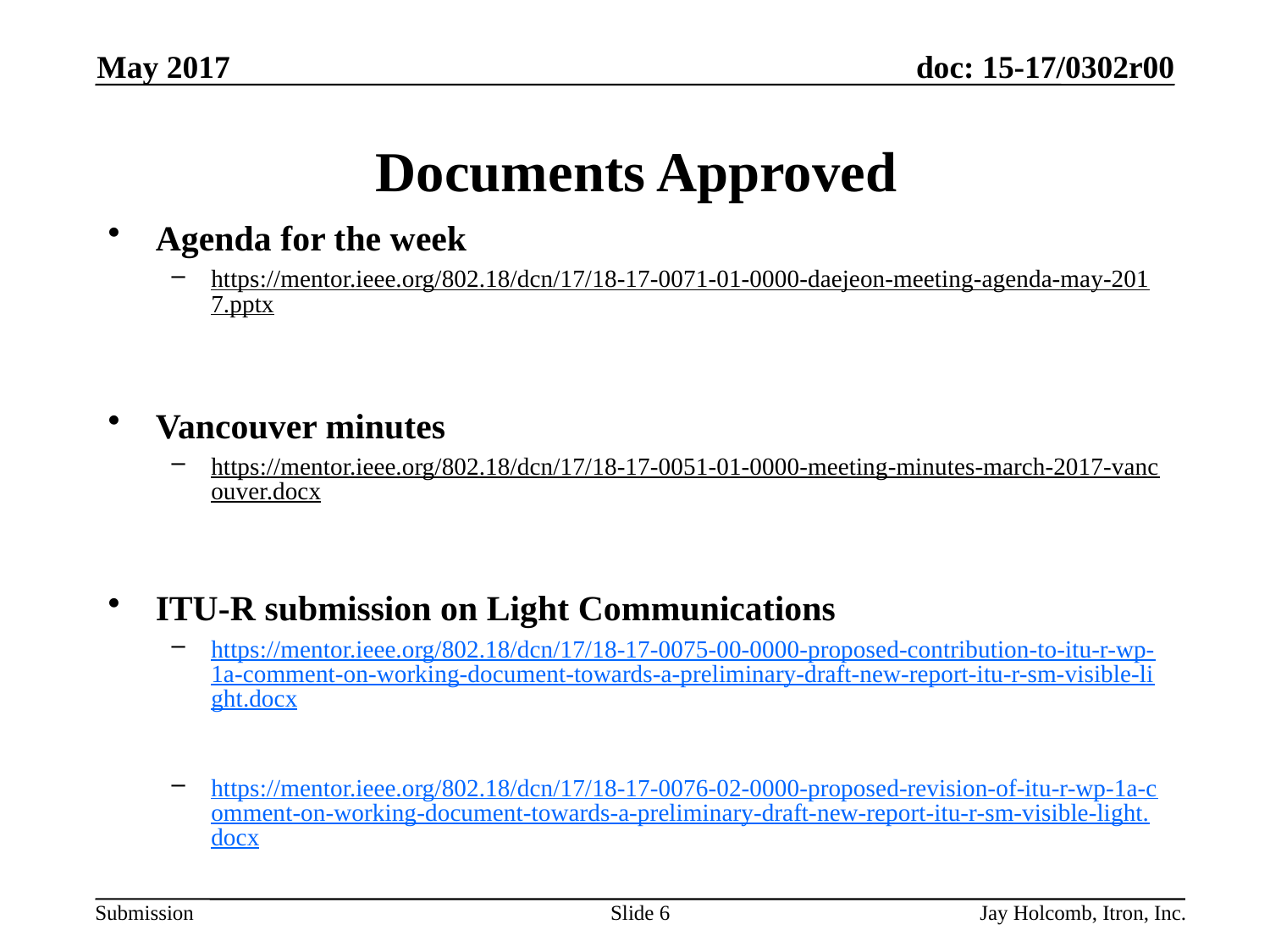

May 2017
# Documents Approved
Agenda for the week
https://mentor.ieee.org/802.18/dcn/17/18-17-0071-01-0000-daejeon-meeting-agenda-may-2017.pptx

Vancouver minutes
https://mentor.ieee.org/802.18/dcn/17/18-17-0051-01-0000-meeting-minutes-march-2017-vancouver.docx

ITU-R submission on Light Communications
https://mentor.ieee.org/802.18/dcn/17/18-17-0075-00-0000-proposed-contribution-to-itu-r-wp-1a-comment-on-working-document-towards-a-preliminary-draft-new-report-itu-r-sm-visible-light.docx

https://mentor.ieee.org/802.18/dcn/17/18-17-0076-02-0000-proposed-revision-of-itu-r-wp-1a-comment-on-working-document-towards-a-preliminary-draft-new-report-itu-r-sm-visible-light.docx

Slide 6
Jay Holcomb, Itron, Inc.